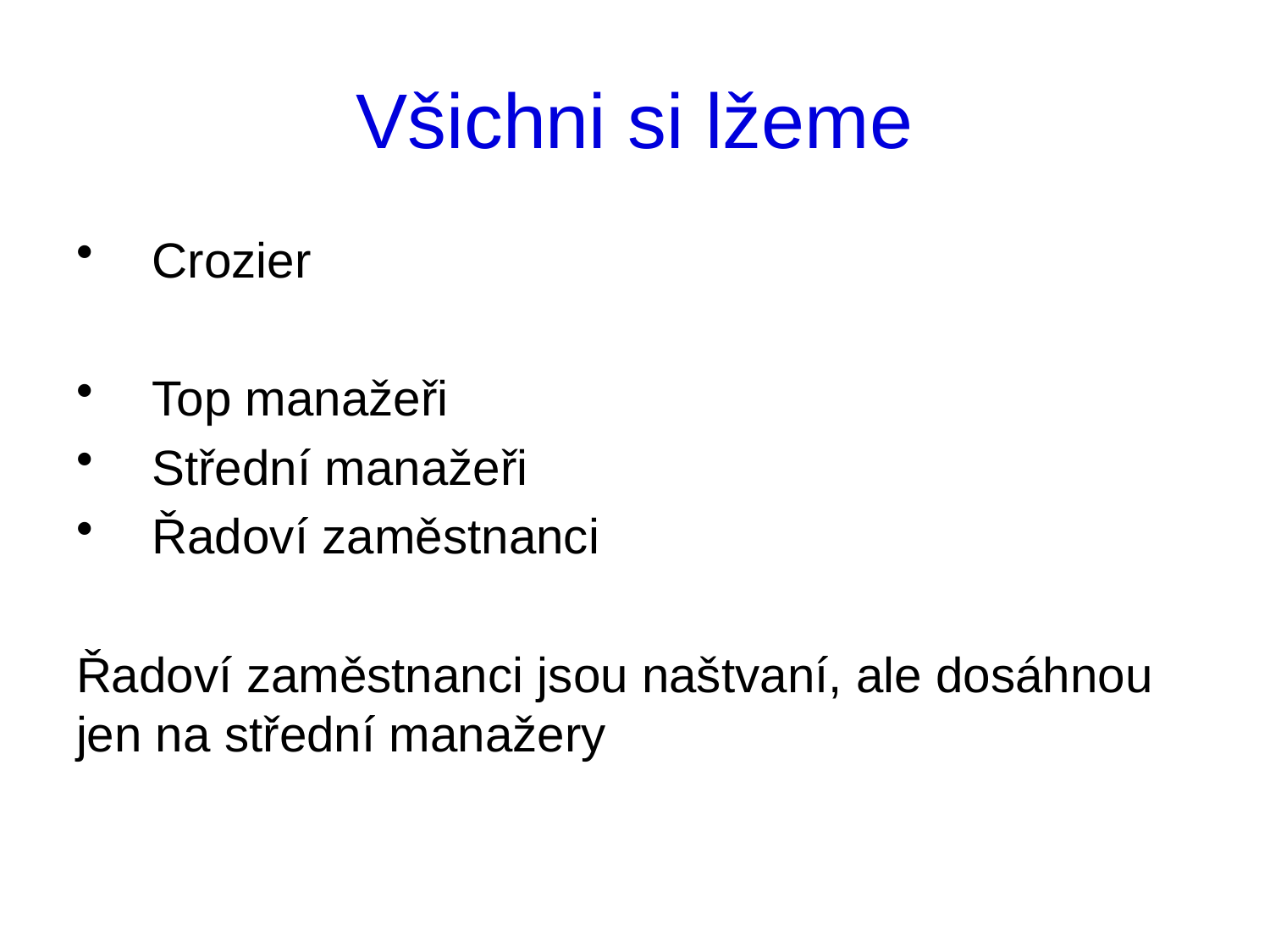

# Všichni si lžeme
Crozier

Top manažeři
Střední manažeři
Řadoví zaměstnanci

Řadoví zaměstnanci jsou naštvaní, ale dosáhnou jen na střední manažery